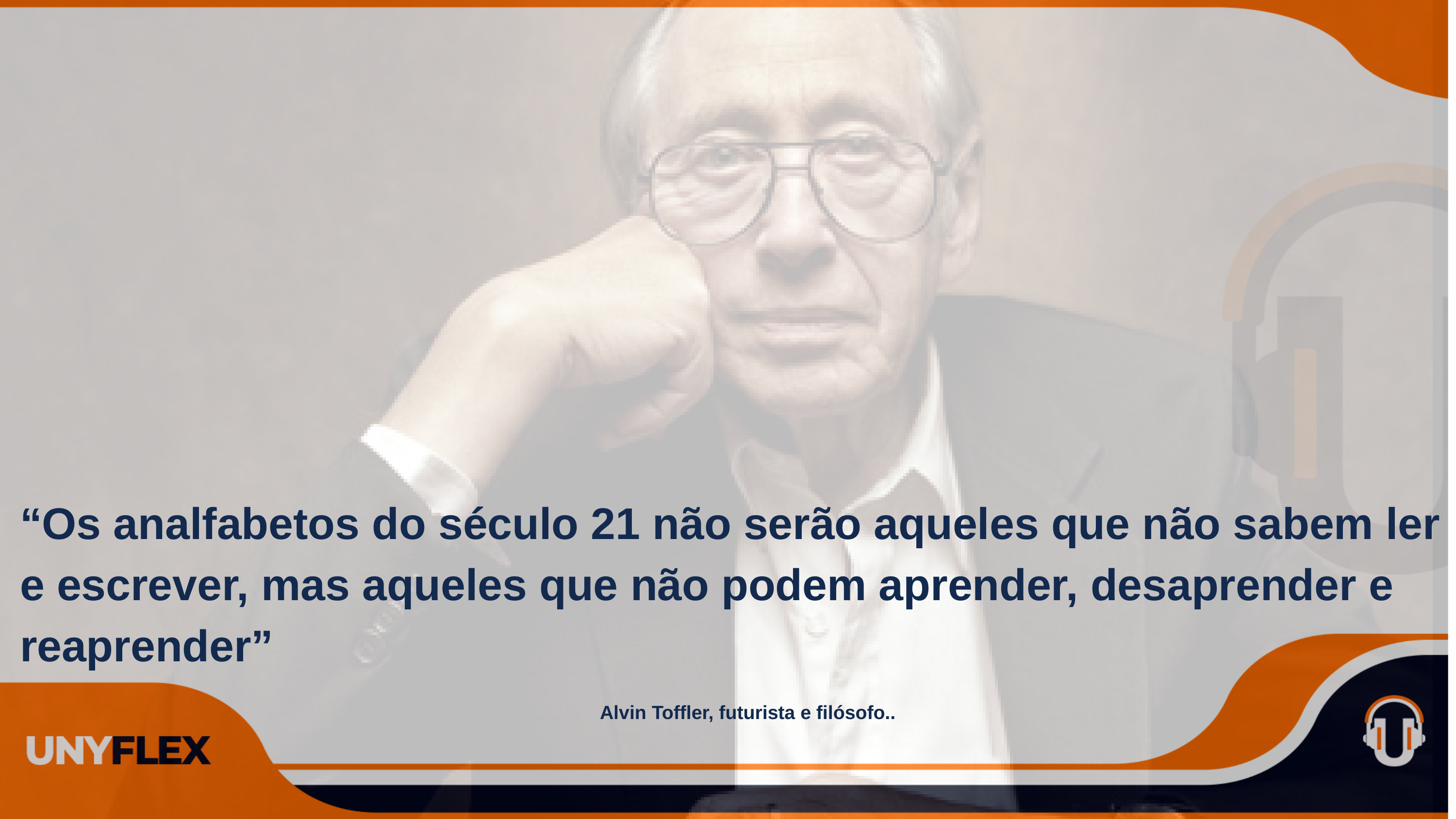

“Os analfabetos do século 21 não serão aqueles que não sabem ler e escrever, mas aqueles que não podem aprender, desaprender e reaprender”

Alvin Toffler, futurista e filósofo..